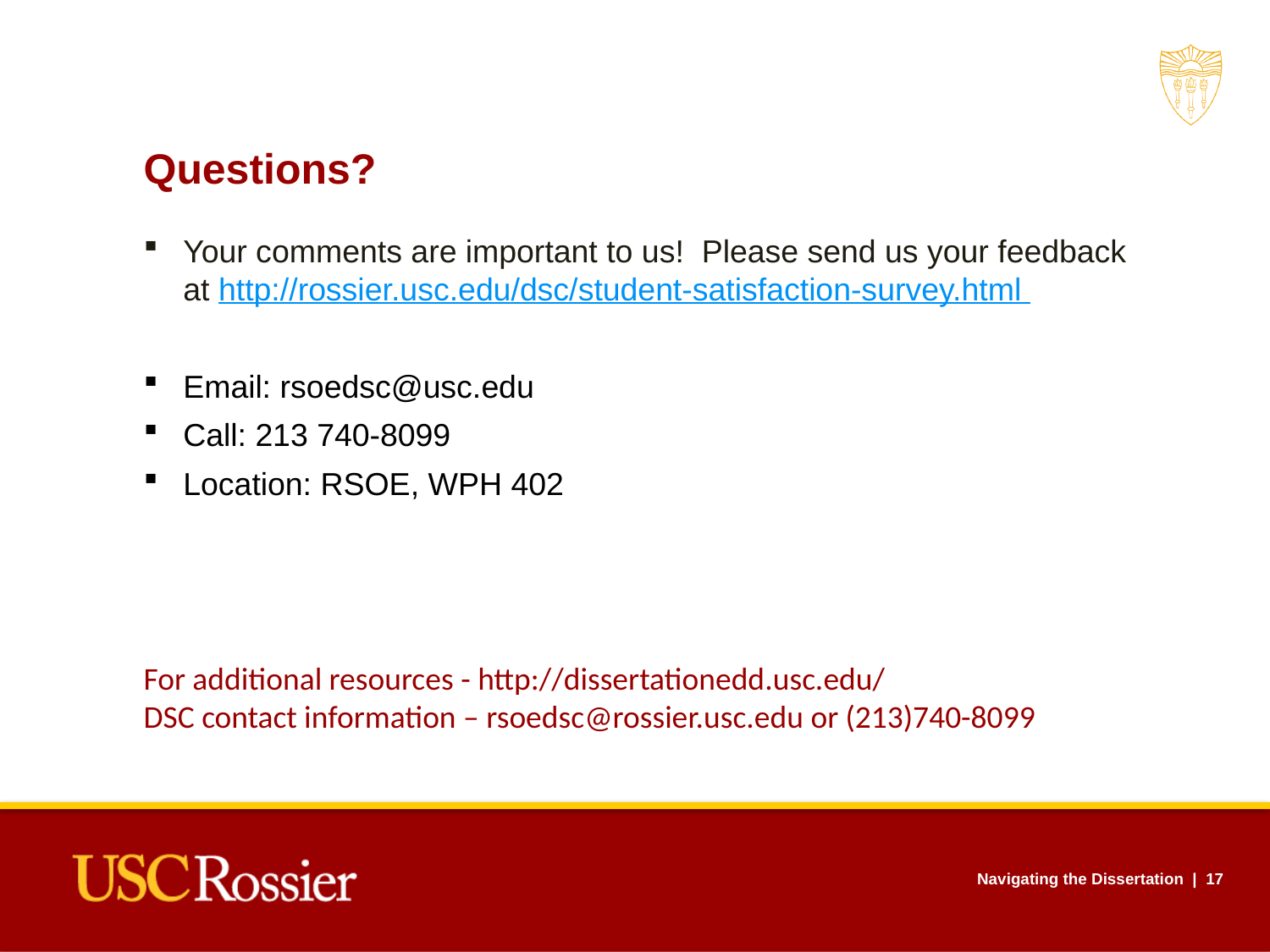

Questions?

Your comments are important to us!  Please send us your feedback at http://rossier.usc.edu/dsc/student-satisfaction-survey.html

Email: rsoedsc@usc.edu
Call: 213 740-8099
Location: RSOE, WPH 402

For additional resources - http://dissertationedd.usc.edu/
DSC contact information – rsoedsc@rossier.usc.edu or (213)740-8099

Navigating the Dissertation  |  17